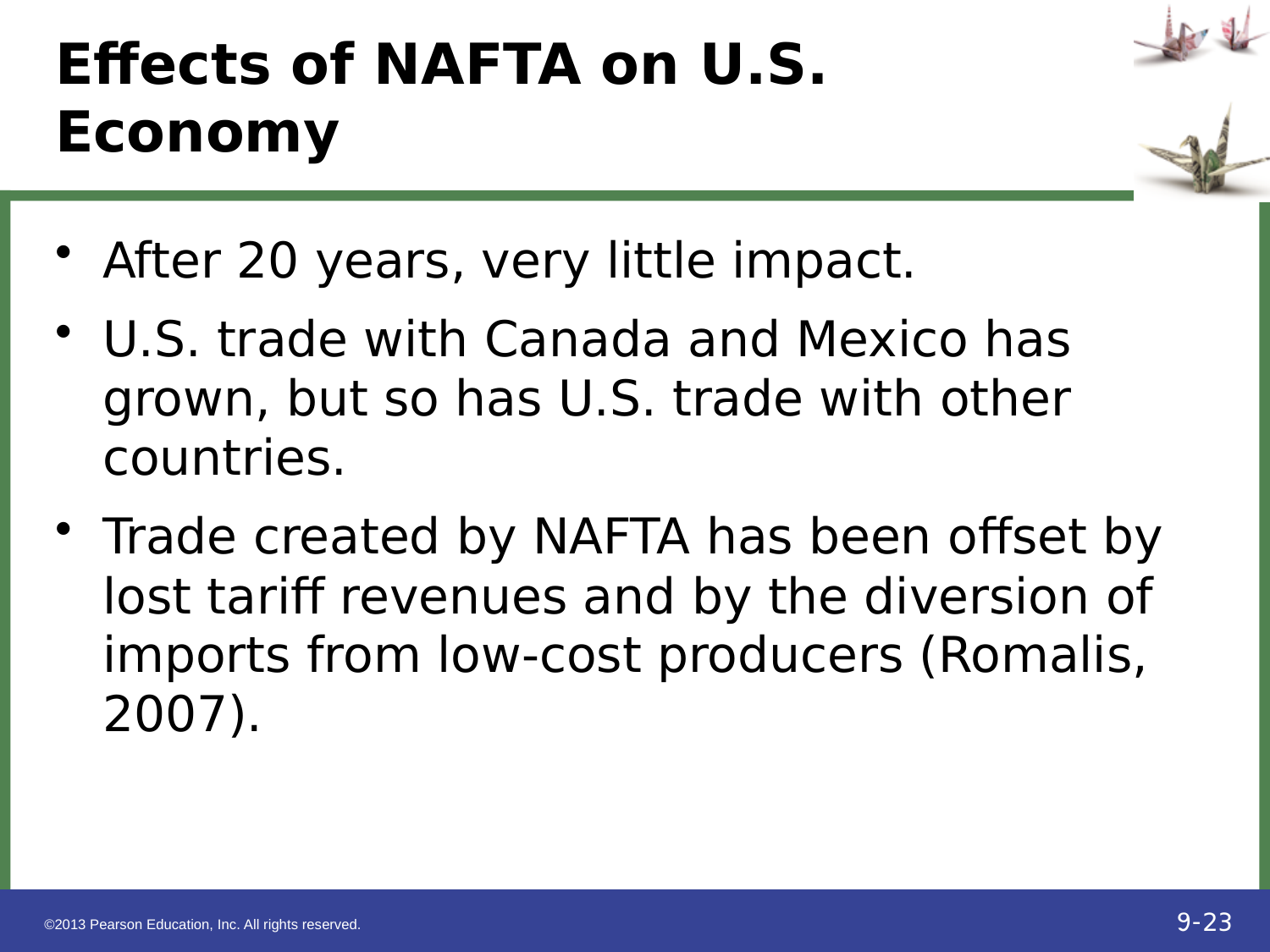

After 20 years, very little impact.
U.S. trade with Canada and Mexico has grown, but so has U.S. trade with other countries.
Trade created by NAFTA has been offset by lost tariff revenues and by the diversion of imports from low-cost producers (Romalis, 2007).
Effects of NAFTA on U.S. Economy